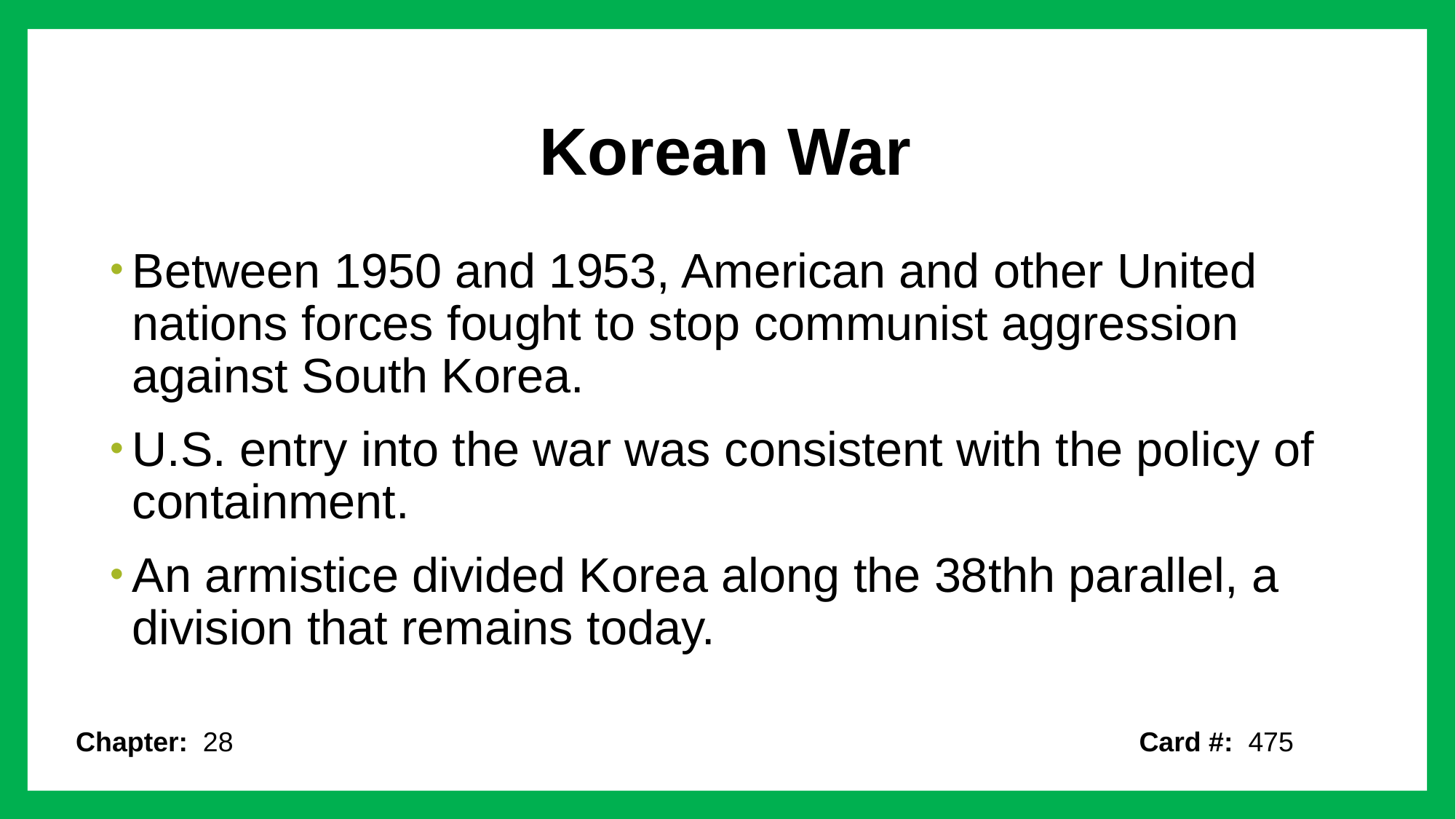

# Korean War
Between 1950 and 1953, American and other United nations forces fought to stop communist aggression against South Korea.
U.S. entry into the war was consistent with the policy of containment.
An armistice divided Korea along the 38thh parallel, a division that remains today.
Card #:  475
Chapter:  28